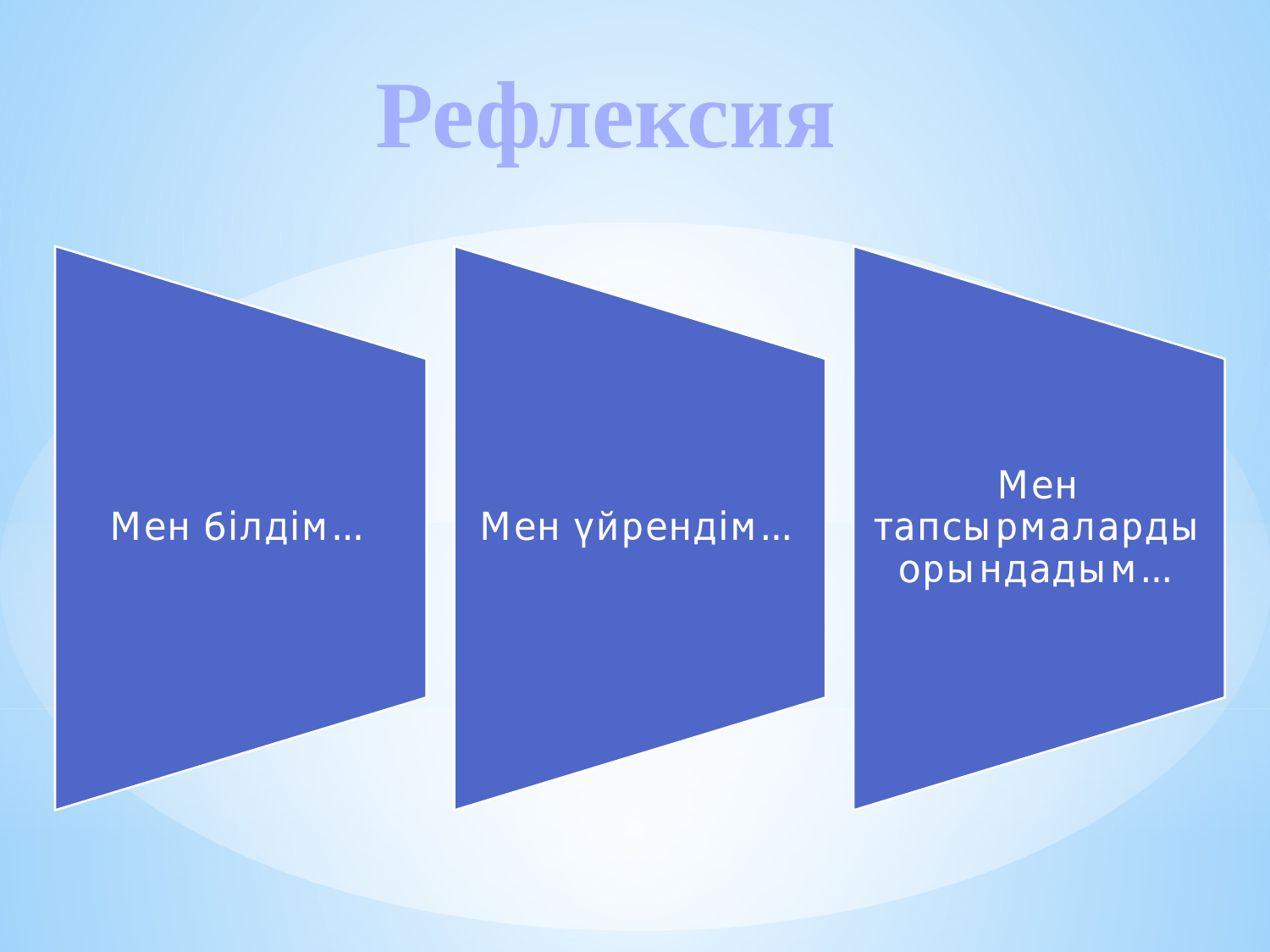

Рефлексия
Мен білдім…
Мен үйрендім…
Мен тапсырмаларды орындадым…